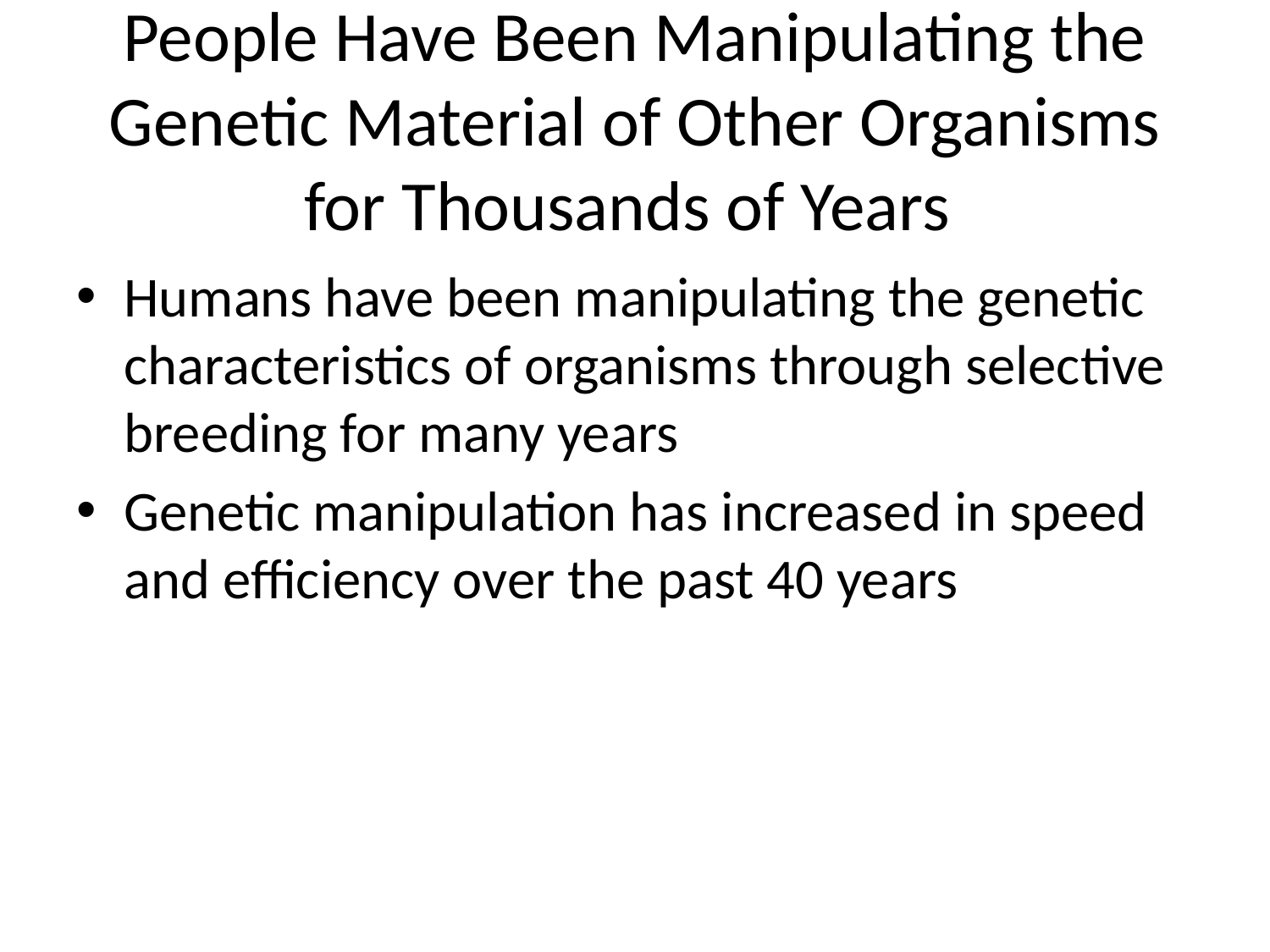

# People Have Been Manipulating the Genetic Material of Other Organisms for Thousands of Years
Humans have been manipulating the genetic characteristics of organisms through selective breeding for many years
Genetic manipulation has increased in speed and efficiency over the past 40 years